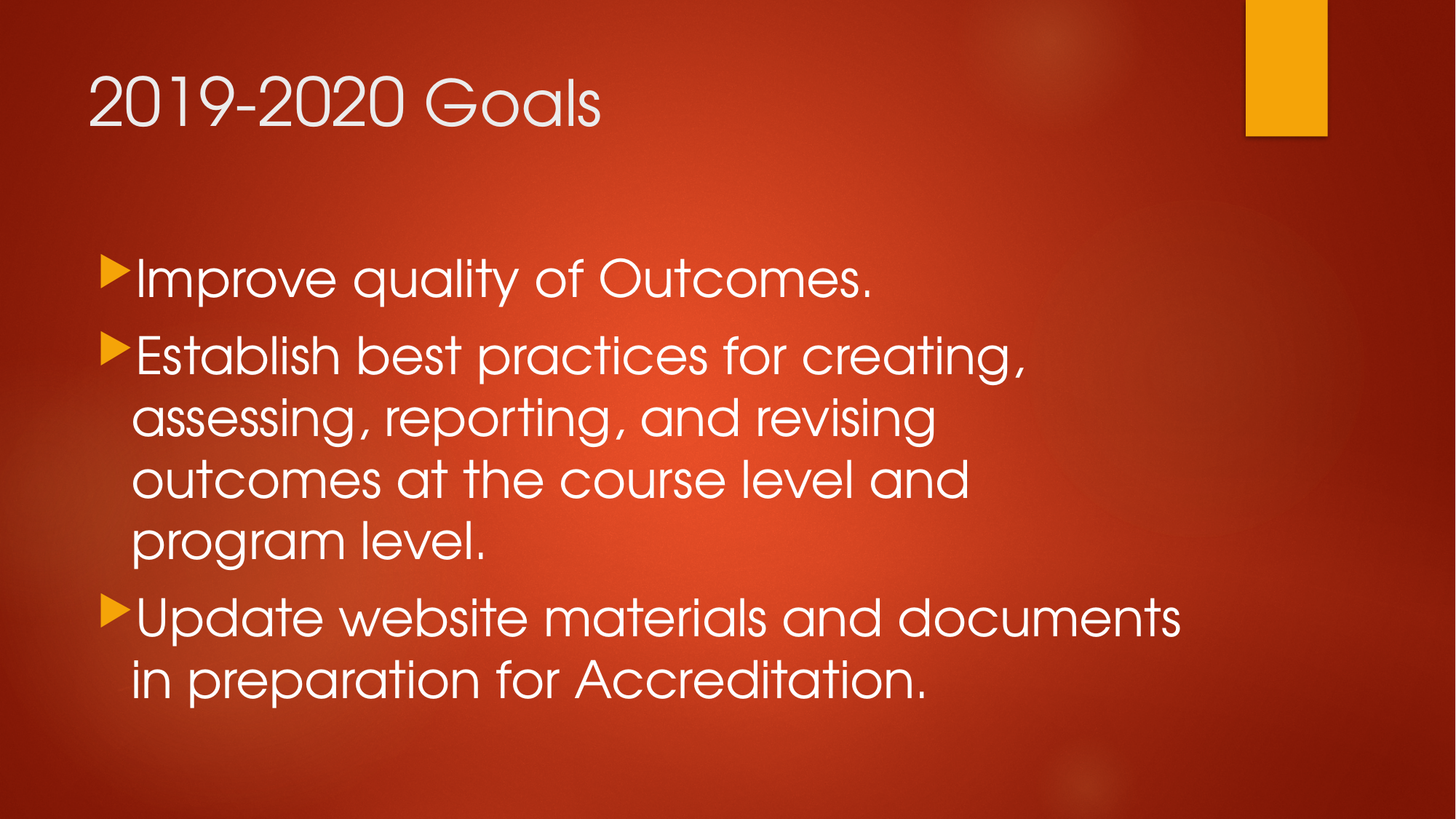

# 2019-2020 Goals
Improve quality of Outcomes.
Establish best practices for creating, assessing, reporting, and revising outcomes at the course level and program level.
Update website materials and documents in preparation for Accreditation.